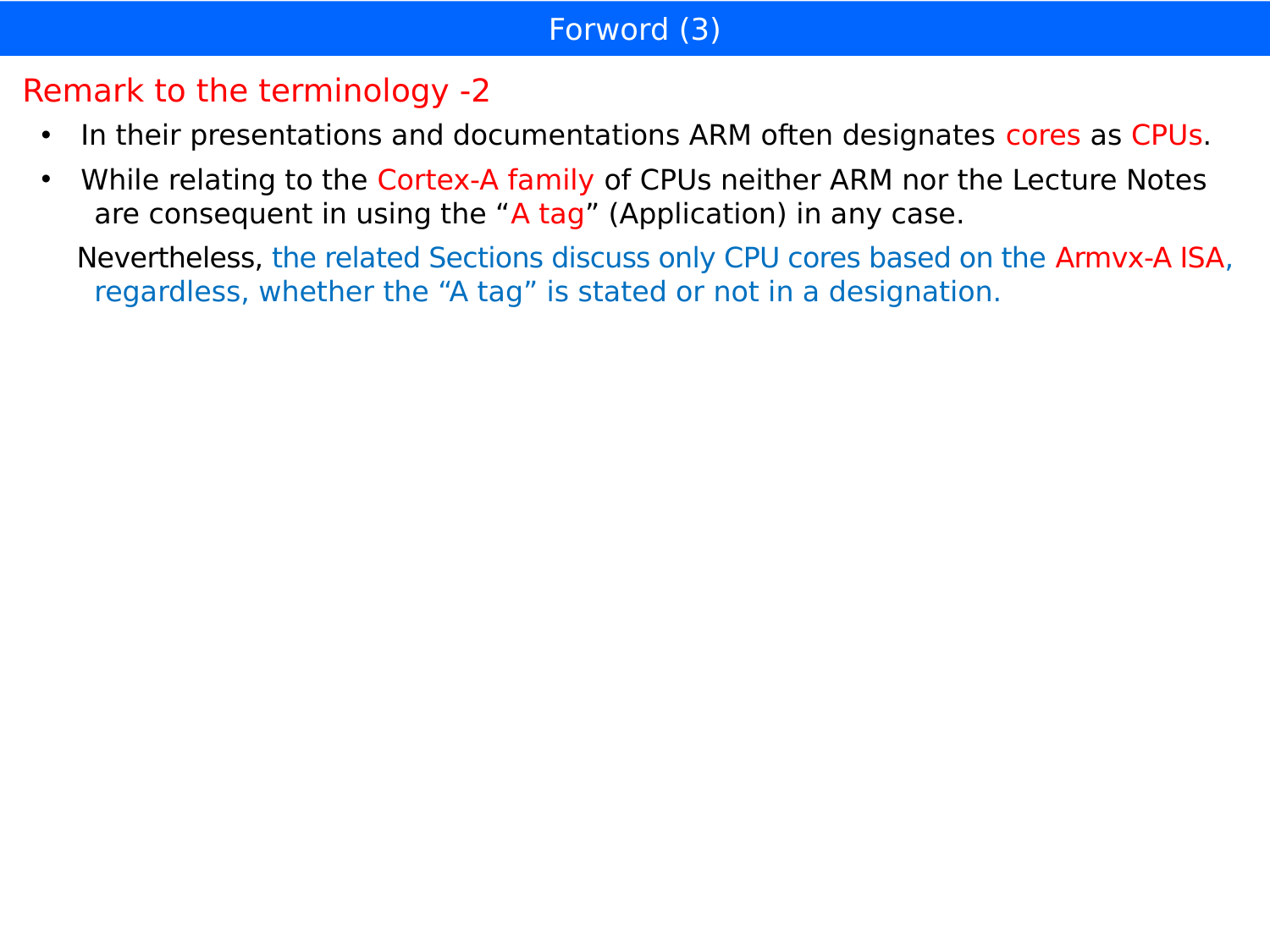

Forword (3)
Remark to the terminology -2
In their presentations and documentations ARM often designates cores as CPUs.
While relating to the Cortex-A family of CPUs neither ARM nor the Lecture Notes
      are consequent in using the “A tag” (Application) in any case.
    Nevertheless, the related Sections discuss only CPU cores based on the Armvx-A ISA,
      regardless, whether the “A tag” is stated or not in a designation.